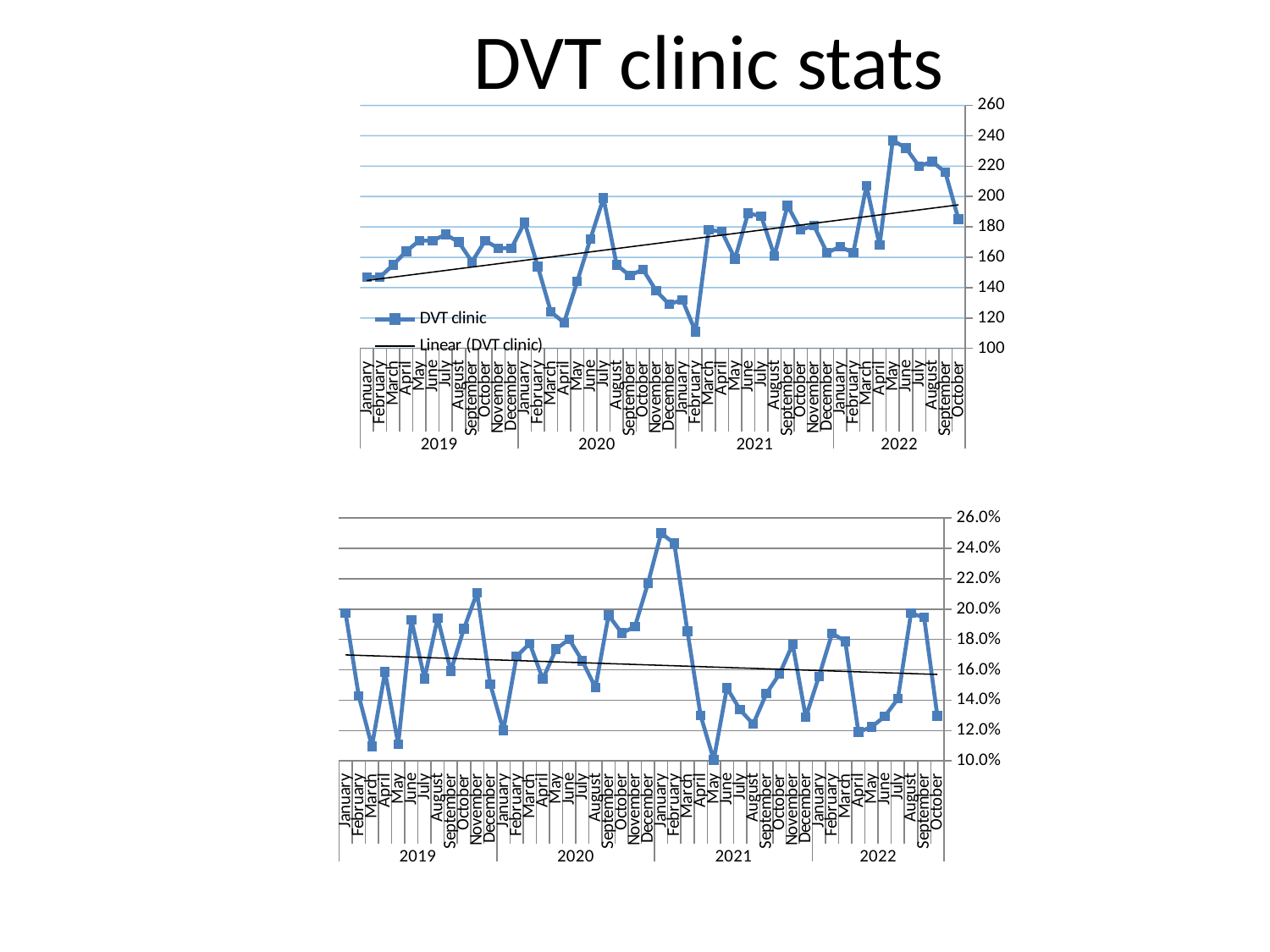

# DVT clinic stats

### Chart

| Category | DVT clinic |
|---|---|
| October | 185.0 |
| September | 216.0 |
| August | 223.0 |
| July | 220.0 |
| June | 232.0 |
| May | 237.0 |
| April | 168.0 |
| March | 207.0 |
| February | 163.0 |
| January | 167.0 |
| December | 163.0 |
| November | 181.0 |
| October | 178.0 |
| September | 194.0 |
| August | 161.0 |
| July | 187.0 |
| June | 189.0 |
| May | 159.0 |
| April | 177.0 |
| March | 178.0 |
| February | 111.0 |
| January | 132.0 |
| December | 129.0 |
| November | 138.0 |
| October | 152.0 |
| September | 148.0 |
| August | 155.0 |
| July | 199.0 |
| June | 172.0 |
| May | 144.0 |
| April | 117.0 |
| March | 124.0 |
| February | 154.0 |
| January | 183.0 |
| December | 166.0 |
| November | 166.0 |
| October | 171.0 |
| September | 157.0 |
| August | 170.0 |
| July | 175.0 |
| June | 171.0 |
| May | 171.0 |
| April | 164.0 |
| March | 155.0 |
| February | 147.0 |
| January | 147.0 |

### Chart

| Category | DVT clinic |
|---|---|
| October | 0.12972972972972974 |
| September | 0.19444444444444445 |
| August | 0.19730941704035873 |
| July | 0.1409090909090909 |
| June | 0.12931034482758622 |
| May | 0.12236286919831224 |
| April | 0.11904761904761904 |
| March | 0.178743961352657 |
| February | 0.18404907975460122 |
| January | 0.15568862275449102 |
| December | 0.12883435582822086 |
| November | 0.17679558011049723 |
| October | 0.15730337078651685 |
| September | 0.14432989690721648 |
| August | 0.12422360248447205 |
| July | 0.13368983957219252 |
| June | 0.14814814814814814 |
| May | 0.10062893081761007 |
| April | 0.12994350282485875 |
| March | 0.1853932584269663 |
| February | 0.24324324324324326 |
| January | 0.25 |
| December | 0.21705426356589147 |
| November | 0.18840579710144928 |
| October | 0.18421052631578946 |
| September | 0.19594594594594594 |
| August | 0.14838709677419354 |
| July | 0.1658291457286432 |
| June | 0.18023255813953487 |
| May | 0.1736111111111111 |
| April | 0.15384615384615385 |
| March | 0.1774193548387097 |
| February | 0.16883116883116883 |
| January | 0.12021857923497267 |
| December | 0.15060240963855423 |
| November | 0.21084337349397592 |
| October | 0.1871345029239766 |
| September | 0.1592356687898089 |
| August | 0.19411764705882353 |
| July | 0.15428571428571428 |
| June | 0.19298245614035087 |
| May | 0.1111111111111111 |
| April | 0.15853658536585366 |
| March | 0.10967741935483871 |
| February | 0.14285714285714285 |
| January | 0.19727891156462585 |